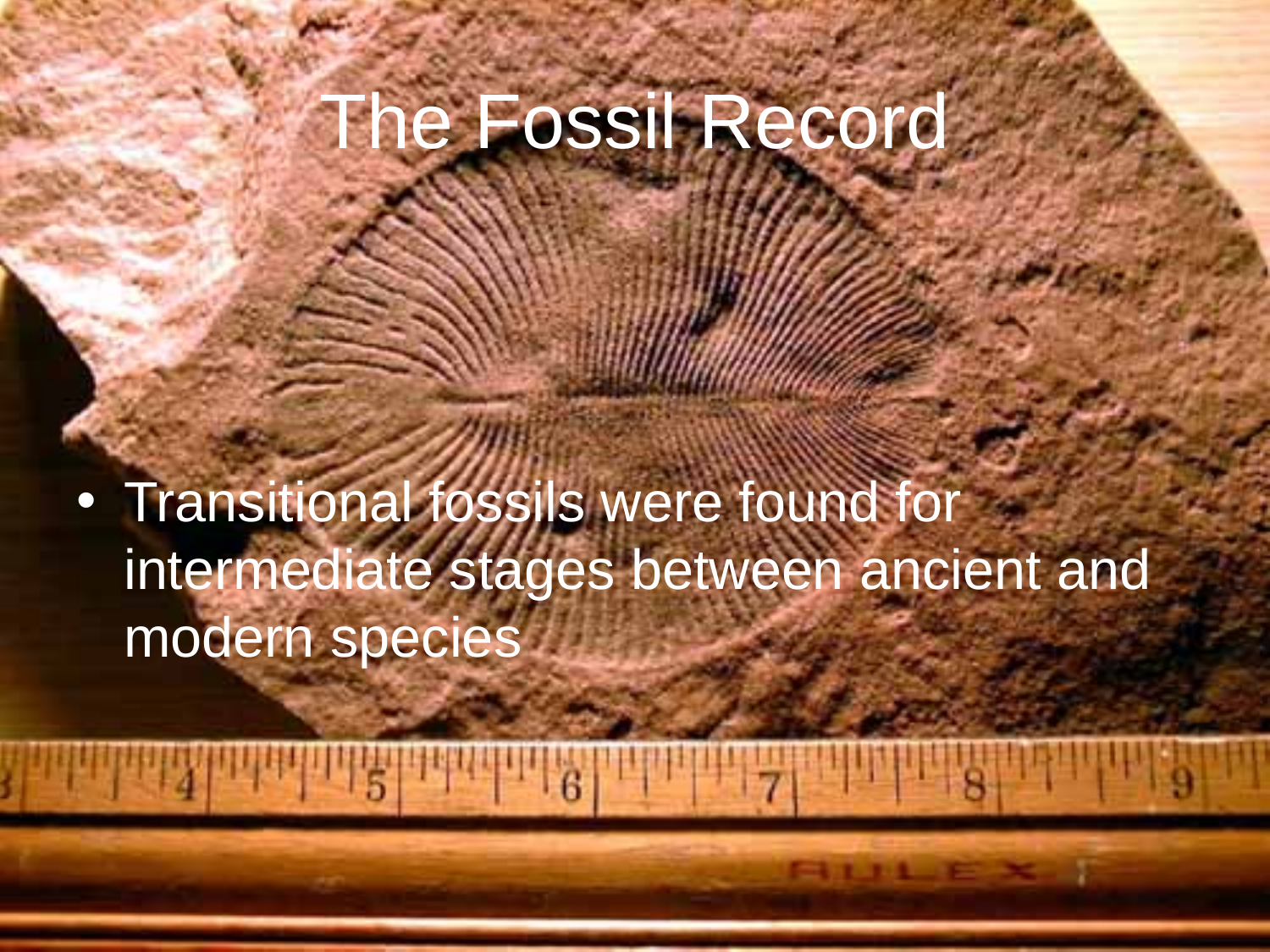

# The Fossil Record

Transitional fossils were found for intermediate stages between ancient and modern species